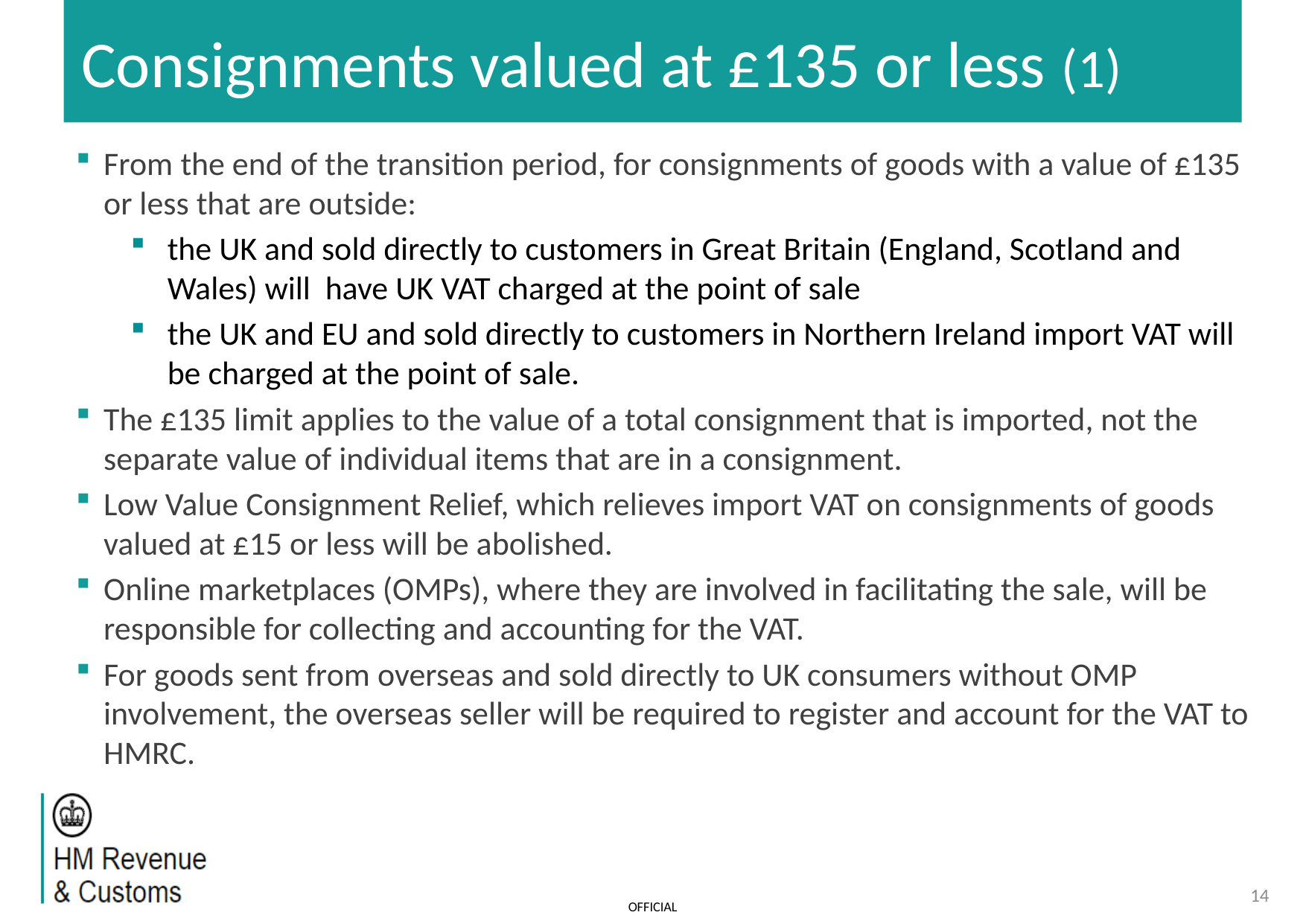

# Consignments valued at £135 or less (1)
From the end of the transition period, for consignments of goods with a value of £135 or less that are outside:
the UK and sold directly to customers in Great Britain (England, Scotland and Wales) will  have UK VAT charged at the point of sale
the UK and EU and sold directly to customers in Northern Ireland import VAT will be charged at the point of sale.
The £135 limit applies to the value of a total consignment that is imported, not the separate value of individual items that are in a consignment.
Low Value Consignment Relief, which relieves import VAT on consignments of goods valued at £15 or less will be abolished.
Online marketplaces (OMPs), where they are involved in facilitating the sale, will be responsible for collecting and accounting for the VAT.
For goods sent from overseas and sold directly to UK consumers without OMP involvement, the overseas seller will be required to register and account for the VAT to HMRC.

14